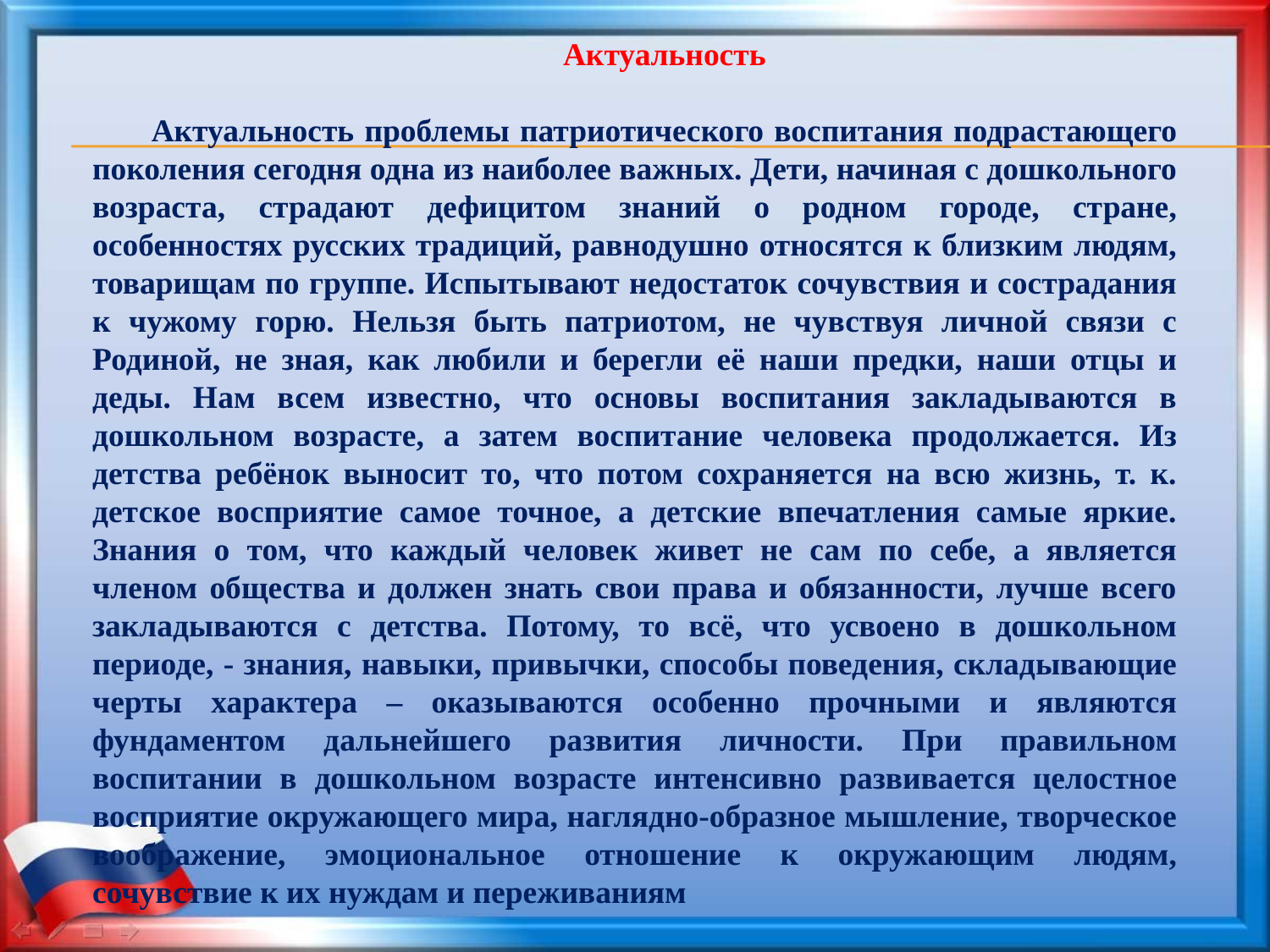

Актуальность

Актуальность проблемы патриотического воспитания подрастающего поколения сегодня одна из наиболее важных. Дети, начиная с дошкольного возраста, страдают дефицитом знаний о родном городе, стране, особенностях русских традиций, равнодушно относятся к близким людям, товарищам по группе. Испытывают недостаток сочувствия и сострадания к чужому горю. Нельзя быть патриотом, не чувствуя личной связи с Родиной, не зная, как любили и берегли её наши предки, наши отцы и деды. Нам всем известно, что основы воспитания закладываются в дошкольном возрасте, а затем воспитание человека продолжается. Из детства ребёнок выносит то, что потом сохраняется на всю жизнь, т. к. детское восприятие самое точное, а детские впечатления самые яркие. Знания о том, что каждый человек живет не сам по себе, а является членом общества и должен знать свои права и обязанности, лучше всего закладываются с детства. Потому, то всё, что усвоено в дошкольном периоде, - знания, навыки, привычки, способы поведения, складывающие черты характера – оказываются особенно прочными и являются фундаментом дальнейшего развития личности. При правильном воспитании в дошкольном возрасте интенсивно развивается целостное восприятие окружающего мира, наглядно-образное мышление, творческое воображение, эмоциональное отношение к окружающим людям, сочувствие к их нуждам и переживаниям